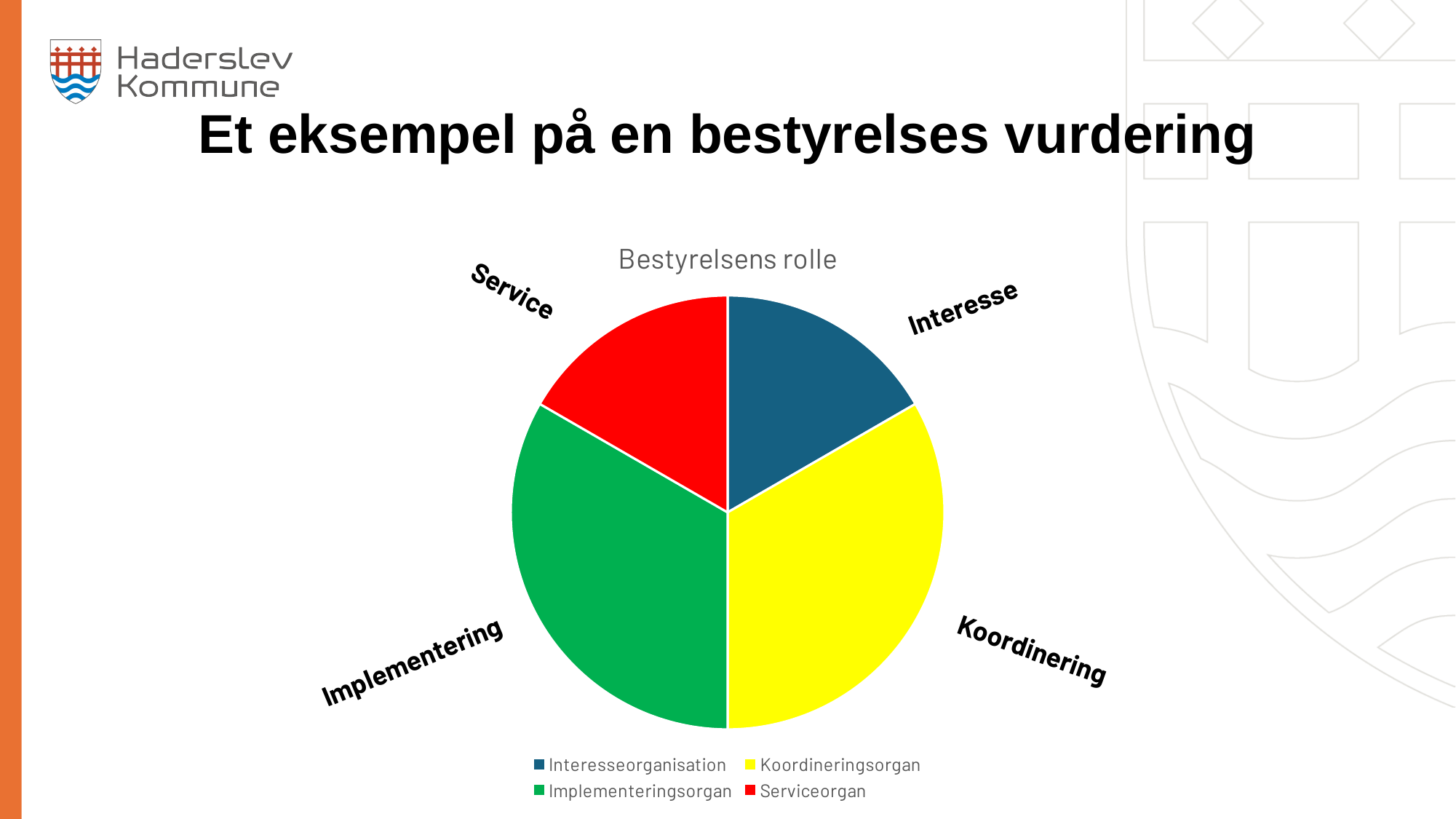

Et eksempel på en bestyrelses vurdering

### Chart:

| Category | Bestyrelsens rolle |
|---|---|
| Interesseorganisation | 2.5 |
| Koordineringsorgan | 5.0 |
| Implementeringsorgan | 5.0 |
| Serviceorgan | 2.5 |
Interesse
Koordinering